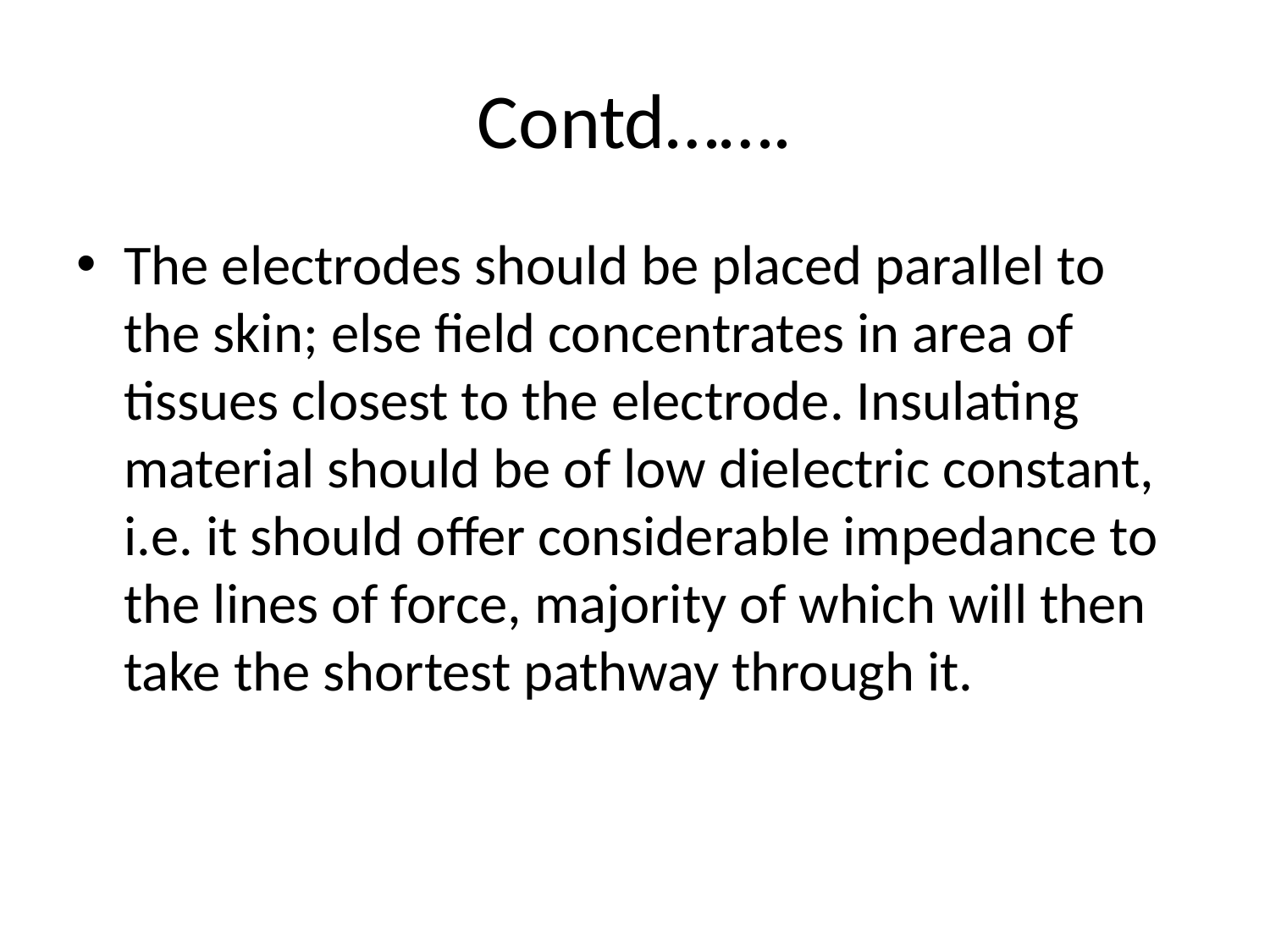

# Contd…….
The electrodes should be placed parallel to the skin; else field concentrates in area of tissues closest to the electrode. Insulating material should be of low dielectric constant, i.e. it should offer considerable impedance to the lines of force, majority of which will then take the shortest pathway through it.